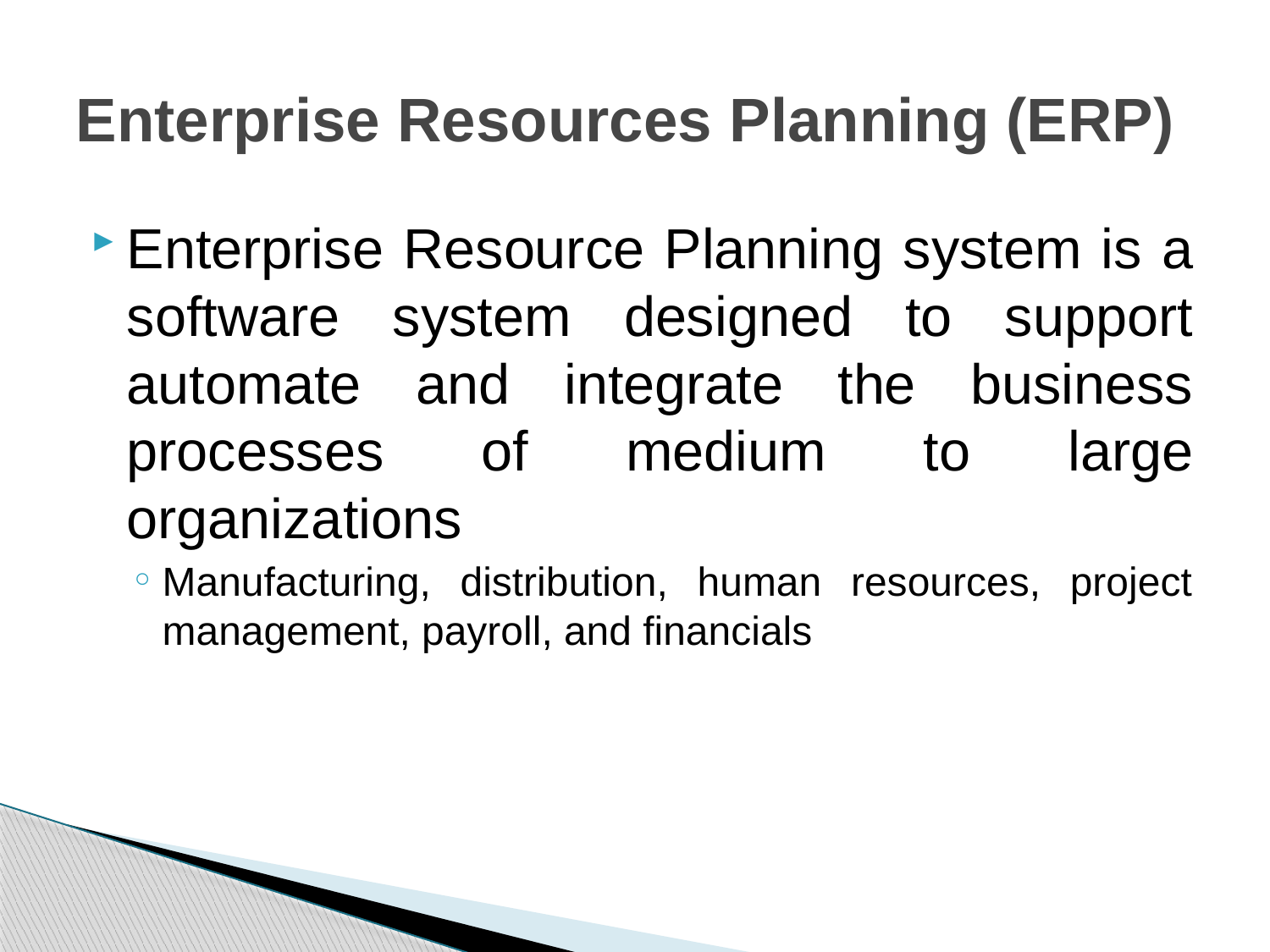

# Enterprise Resources Planning (ERP)
Enterprise Resource Planning system is a software system designed to support automate and integrate the business processes of medium to large organizations
Manufacturing, distribution, human resources, project management, payroll, and financials